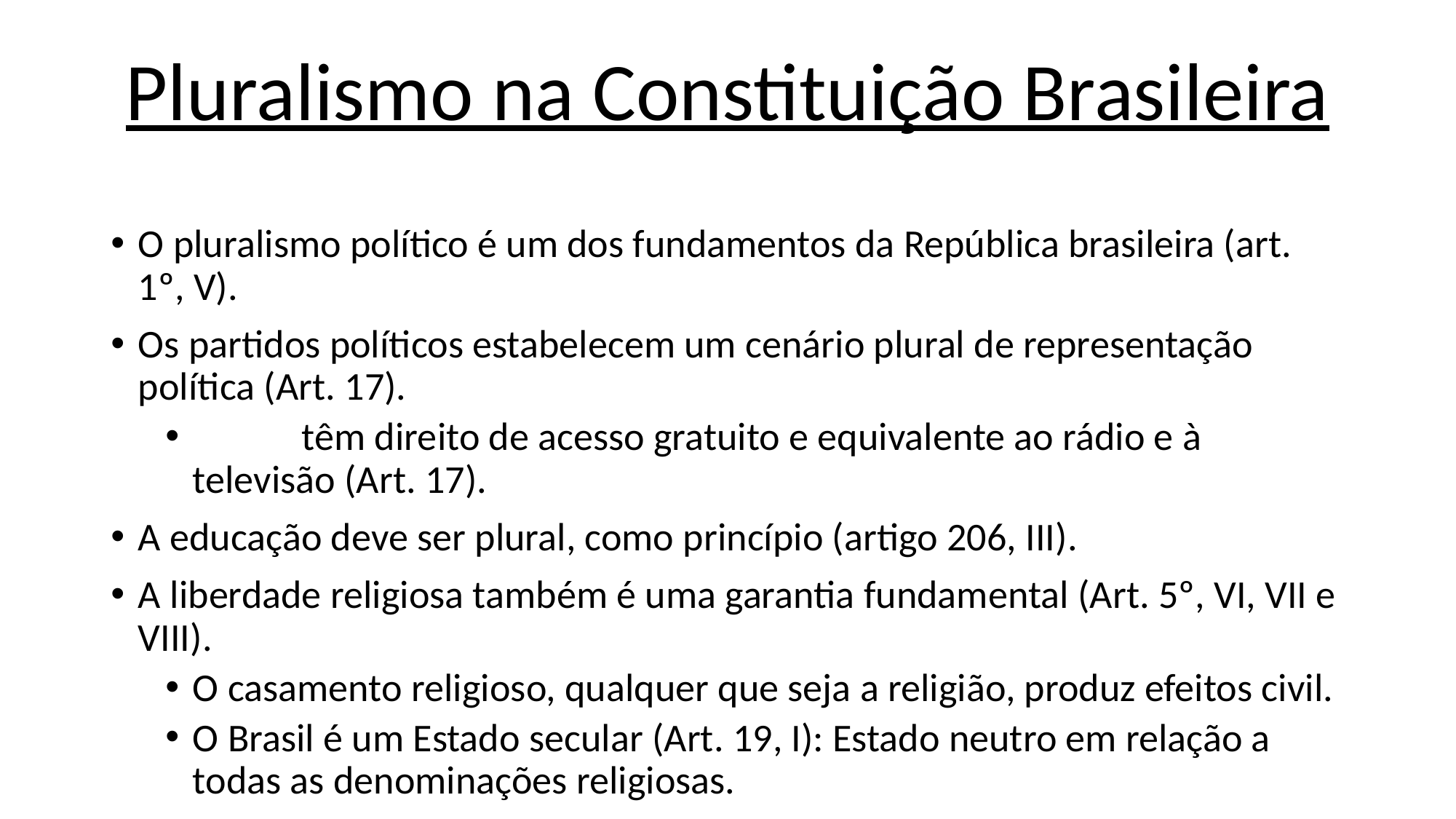

# Pluralismo na Constituição Brasileira
O pluralismo político é um dos fundamentos da República brasileira (art. 1º, V).
Os partidos políticos estabelecem um cenário plural de representação política (Art. 17).
	têm direito de acesso gratuito e equivalente ao rádio e à televisão (Art. 17).
A educação deve ser plural, como princípio (artigo 206, III).
A liberdade religiosa também é uma garantia fundamental (Art. 5º, VI, VII e VIII).
O casamento religioso, qualquer que seja a religião, produz efeitos civil.
O Brasil é um Estado secular (Art. 19, I): Estado neutro em relação a todas as denominações religiosas.